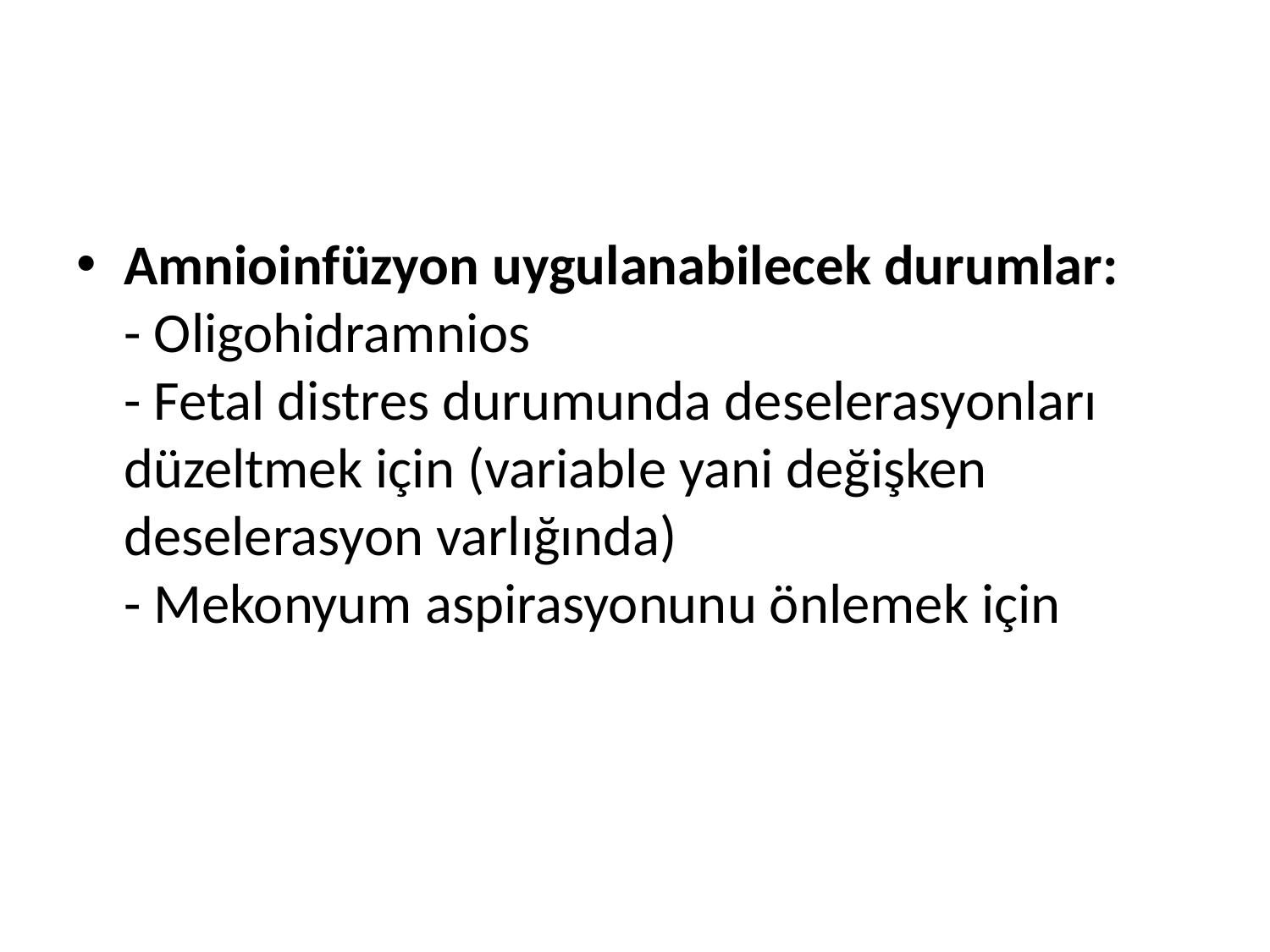

#
Amnioinfüzyon uygulanabilecek durumlar:
- Oligohidramnios
- Fetal distres durumunda deselerasyonları düzeltmek için (variable yani değişken deselerasyon varlığında)
- Mekonyum aspirasyonunu önlemek için